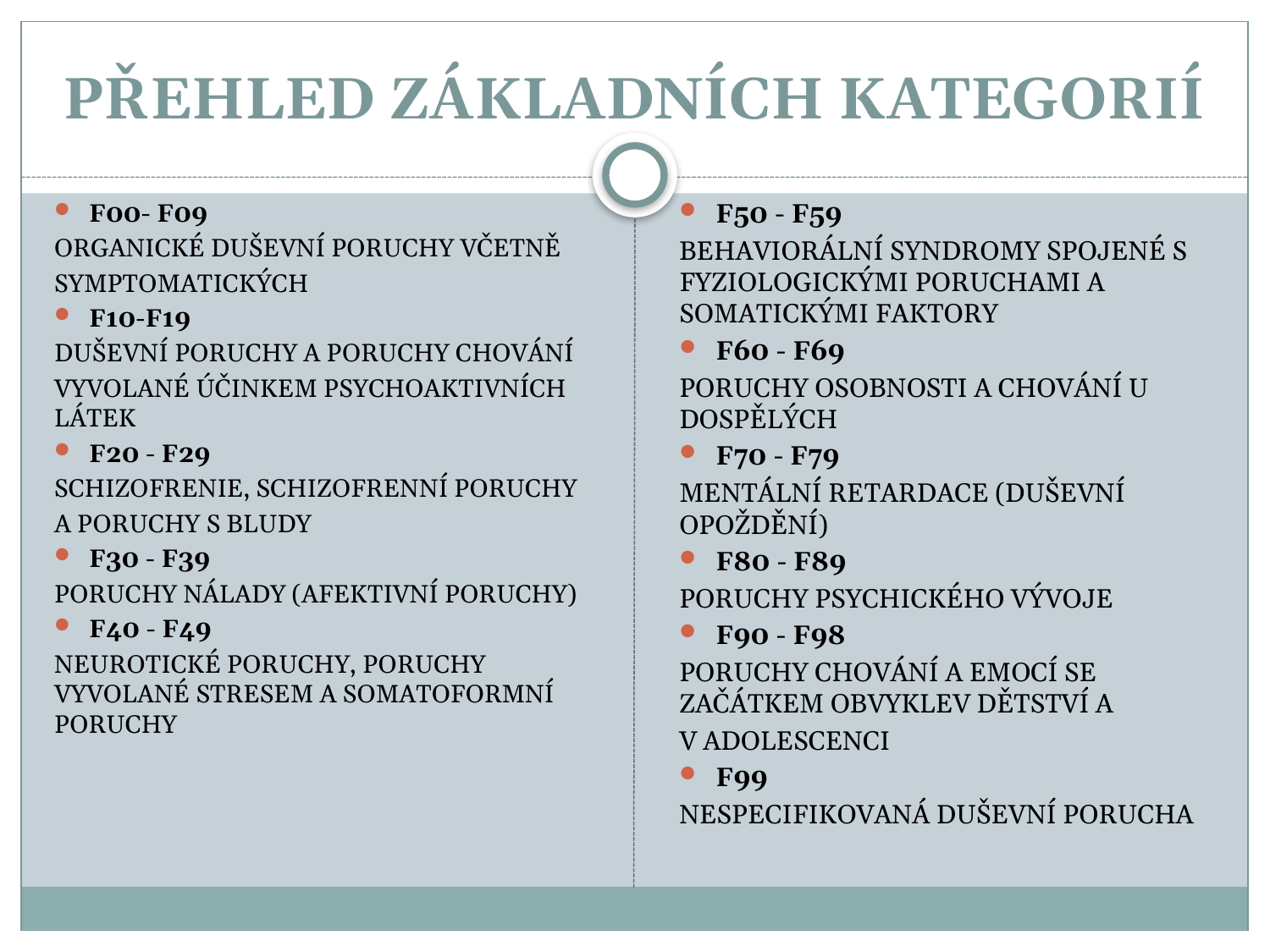

# PŘEHLED ZÁKLADNÍCH KATEGORIÍ
F00- F09
ORGANICKÉ DUŠEVNÍ PORUCHY VČETNĚ
SYMPTOMATICKÝCH
F10-F19
DUŠEVNÍ PORUCHY A PORUCHY CHOVÁNÍ
VYVOLANÉ ÚČINKEM PSYCHOAKTIVNÍCH LÁTEK
F20 - F29
SCHIZOFRENIE, SCHIZOFRENNÍ PORUCHY
A PORUCHY S BLUDY
F30 - F39
PORUCHY NÁLADY (AFEKTIVNÍ PORUCHY)
F40 - F49
NEUROTICKÉ PORUCHY, PORUCHY VYVOLANÉ STRESEM A SOMATOFORMNÍ PORUCHY

F50 - F59
BEHAVIORÁLNÍ SYNDROMY SPOJENÉ S FYZIOLOGICKÝMI PORUCHAMI A SOMATICKÝMI FAKTORY
F60 - F69
PORUCHY OSOBNOSTI A CHOVÁNÍ U DOSPĚLÝCH
F70 - F79
MENTÁLNÍ RETARDACE (DUŠEVNÍ OPOŽDĚNÍ)
F80 - F89
PORUCHY PSYCHICKÉHO VÝVOJE
F90 - F98
PORUCHY CHOVÁNÍ A EMOCÍ SE ZAČÁTKEM OBVYKLEV DĚTSTVÍ A
V ADOLESCENCI
F99
NESPECIFIKOVANÁ DUŠEVNÍ PORUCHA